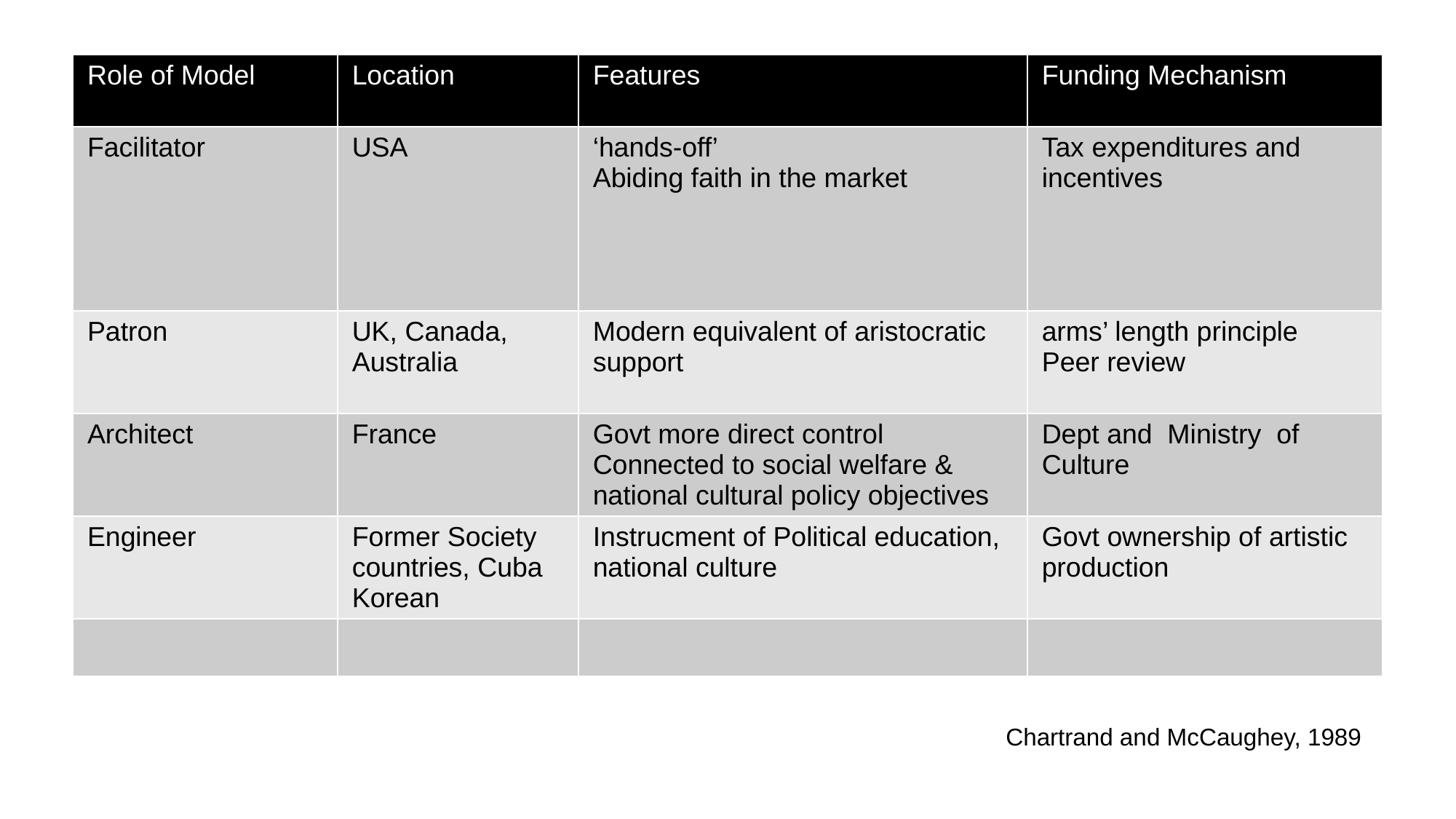

# n
| Role of Model | Location | Features | Funding Mechanism |
| --- | --- | --- | --- |
| Facilitator | USA | ‘hands-off’ Abiding faith in the market | Tax expenditures and incentives |
| Patron | UK, Canada, Australia | Modern equivalent of aristocratic support | arms’ length principle Peer review |
| Architect | France | Govt more direct control Connected to social welfare & national cultural policy objectives | Dept and Ministry of Culture |
| Engineer | Former Society countries, Cuba Korean | Instrucment of Political education, national culture | Govt ownership of artistic production |
|  |  |  |  |
Chartrand and McCaughey, 1989